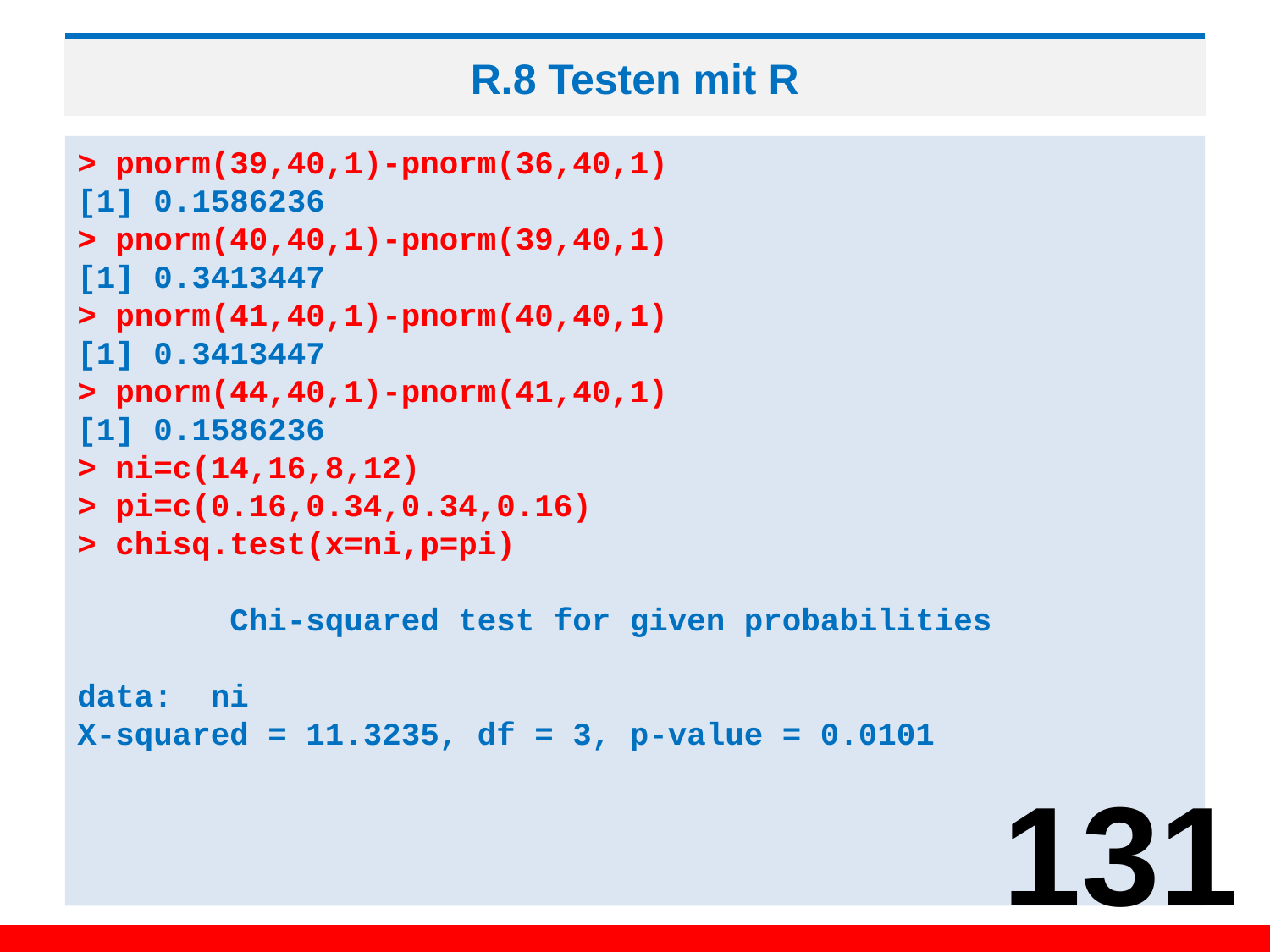

# R.8 Testen mit R

> pnorm(39,40,1)-pnorm(36,40,1)
[1] 0.1586236
> pnorm(40,40,1)-pnorm(39,40,1)
[1] 0.3413447
> pnorm(41,40,1)-pnorm(40,40,1)
[1] 0.3413447
> pnorm(44,40,1)-pnorm(41,40,1)
[1] 0.1586236
> ni=c(14,16,8,12)
> pi=c(0.16,0.34,0.34,0.16)
> chisq.test(x=ni,p=pi)

        Chi-squared test for given probabilities

data:  ni
X-squared = 11.3235, df = 3, p-value = 0.0101

131